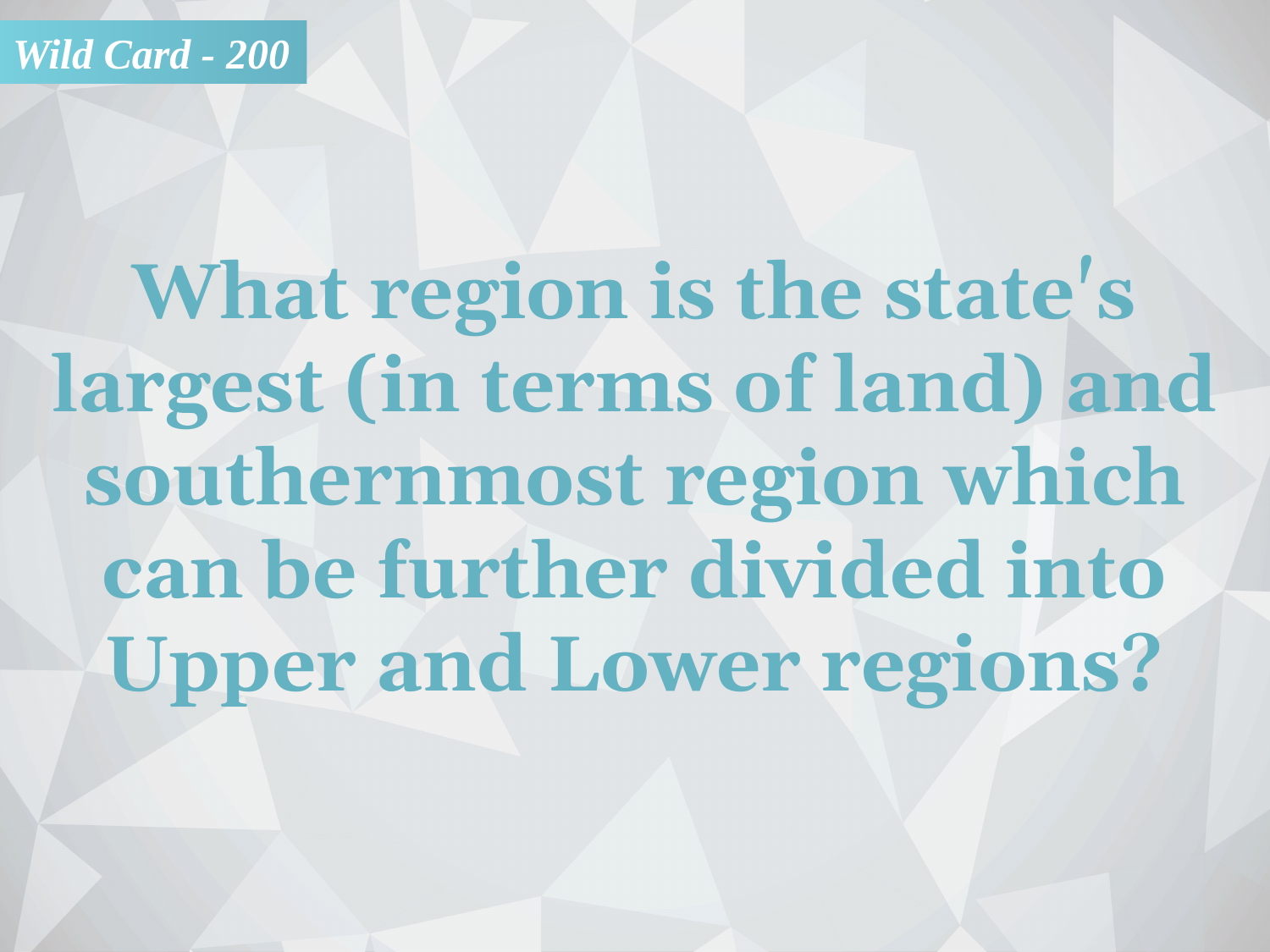

Wild Card - 200
What region is the state's largest (in terms of land) and southernmost region which can be further divided into Upper and Lower regions?